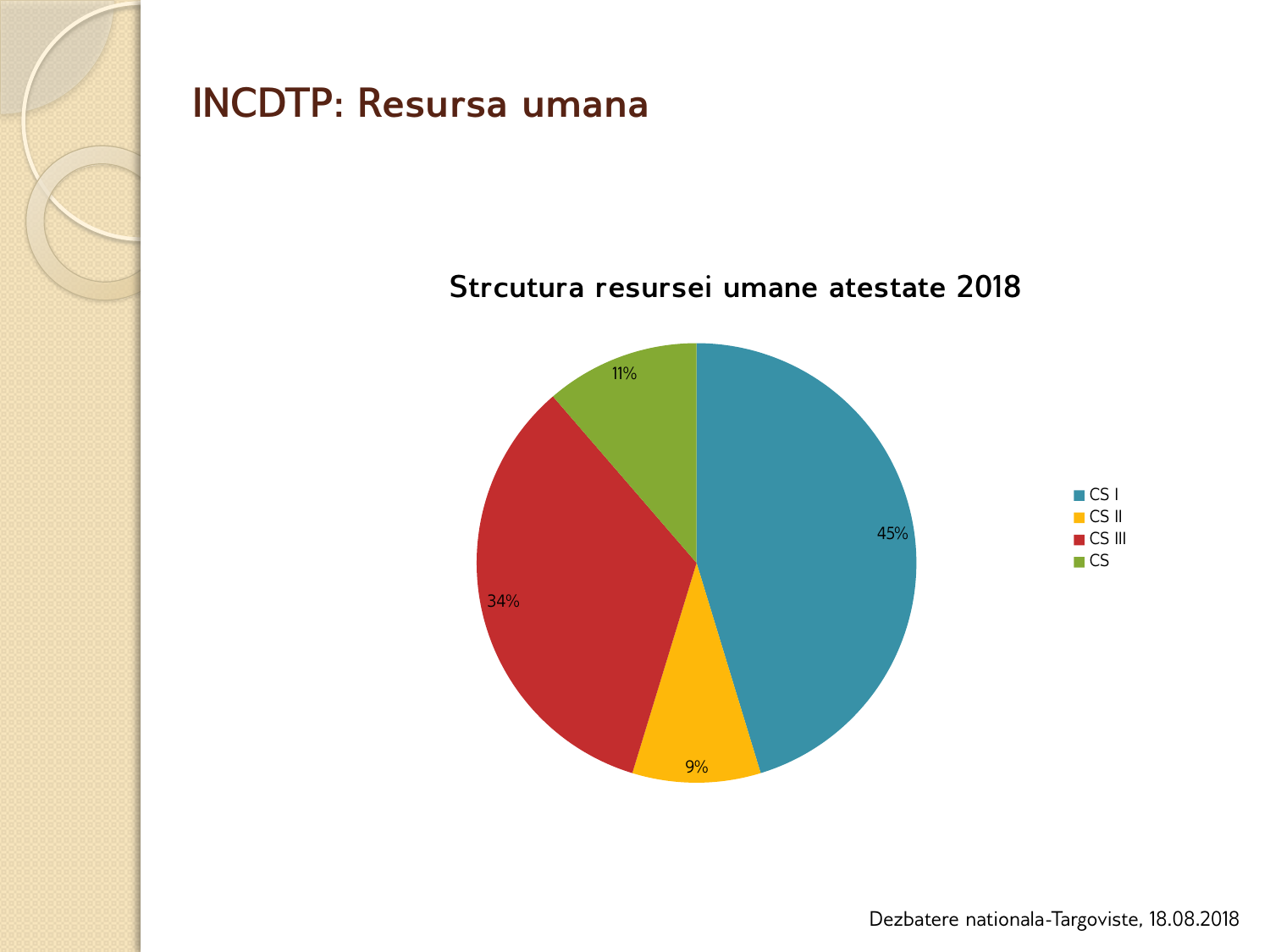

# INCDTP: Resursa umana

### Chart: Strcutura resursei umane atestate 2018

| Category |  |
|---|---|
| CS I     | 24.0 |
| CS II     | 5.0 |
| CS III     | 18.0 |
| CS     | 6.0 |